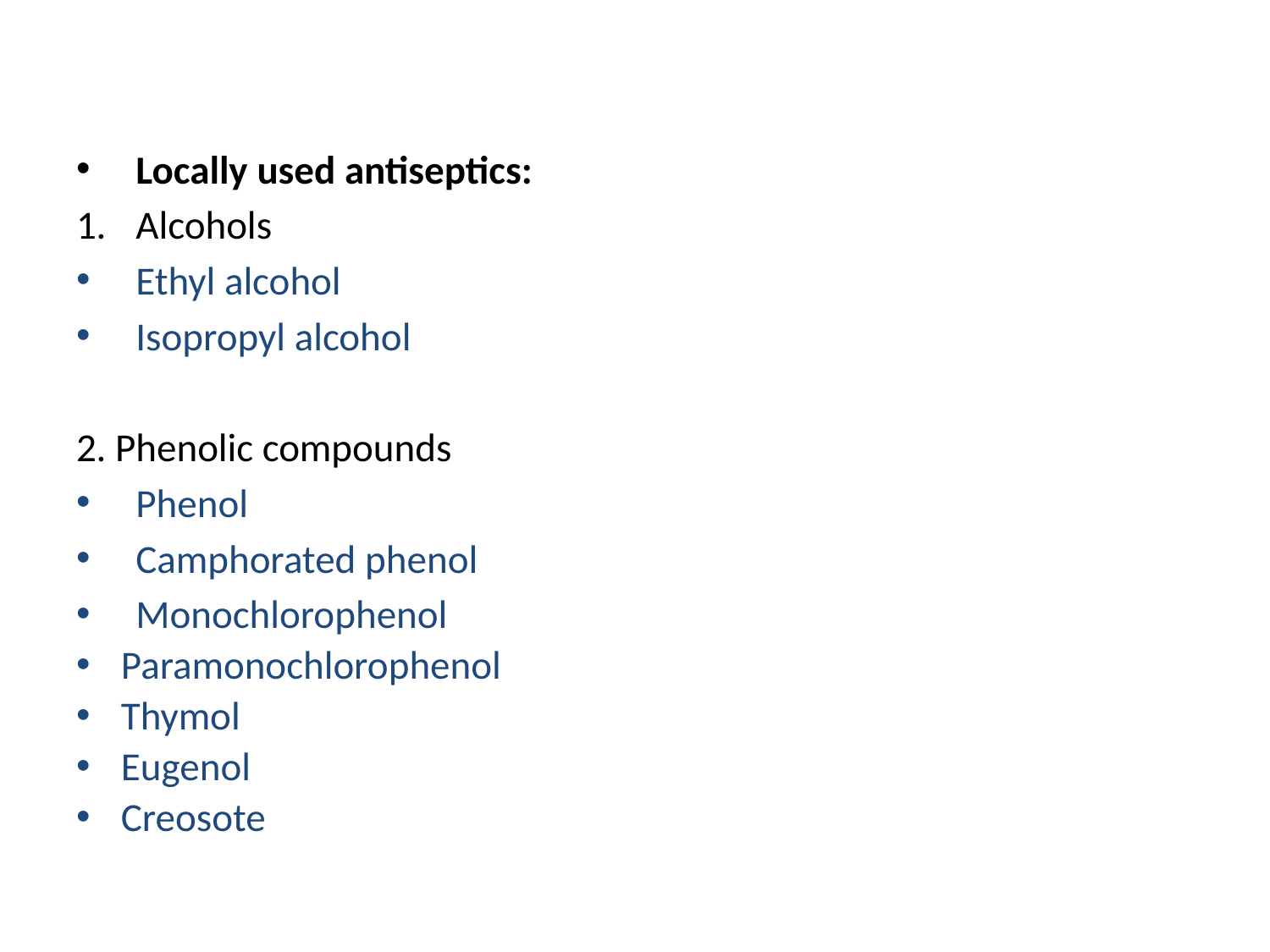

Locally used antiseptics:
Alcohols
Ethyl alcohol
Isopropyl alcohol

2. Phenolic compounds
Phenol
Camphorated phenol
Monochlorophenol
Paramonochlorophenol
Thymol
Eugenol
Creosote